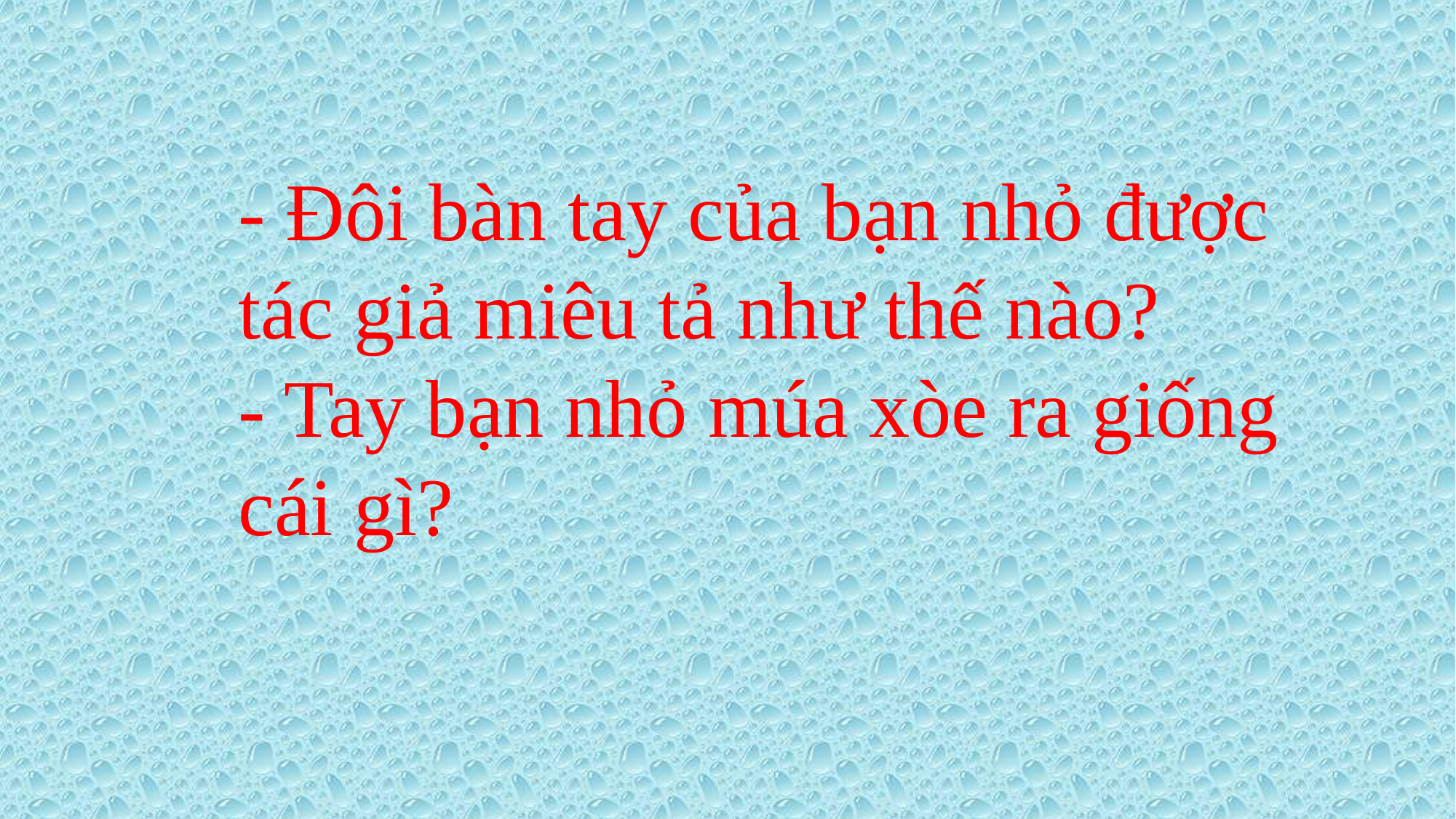

- Đôi bàn tay của bạn nhỏ được tác giả miêu tả như thế nào?
- Tay bạn nhỏ múa xòe ra giống cái gì?